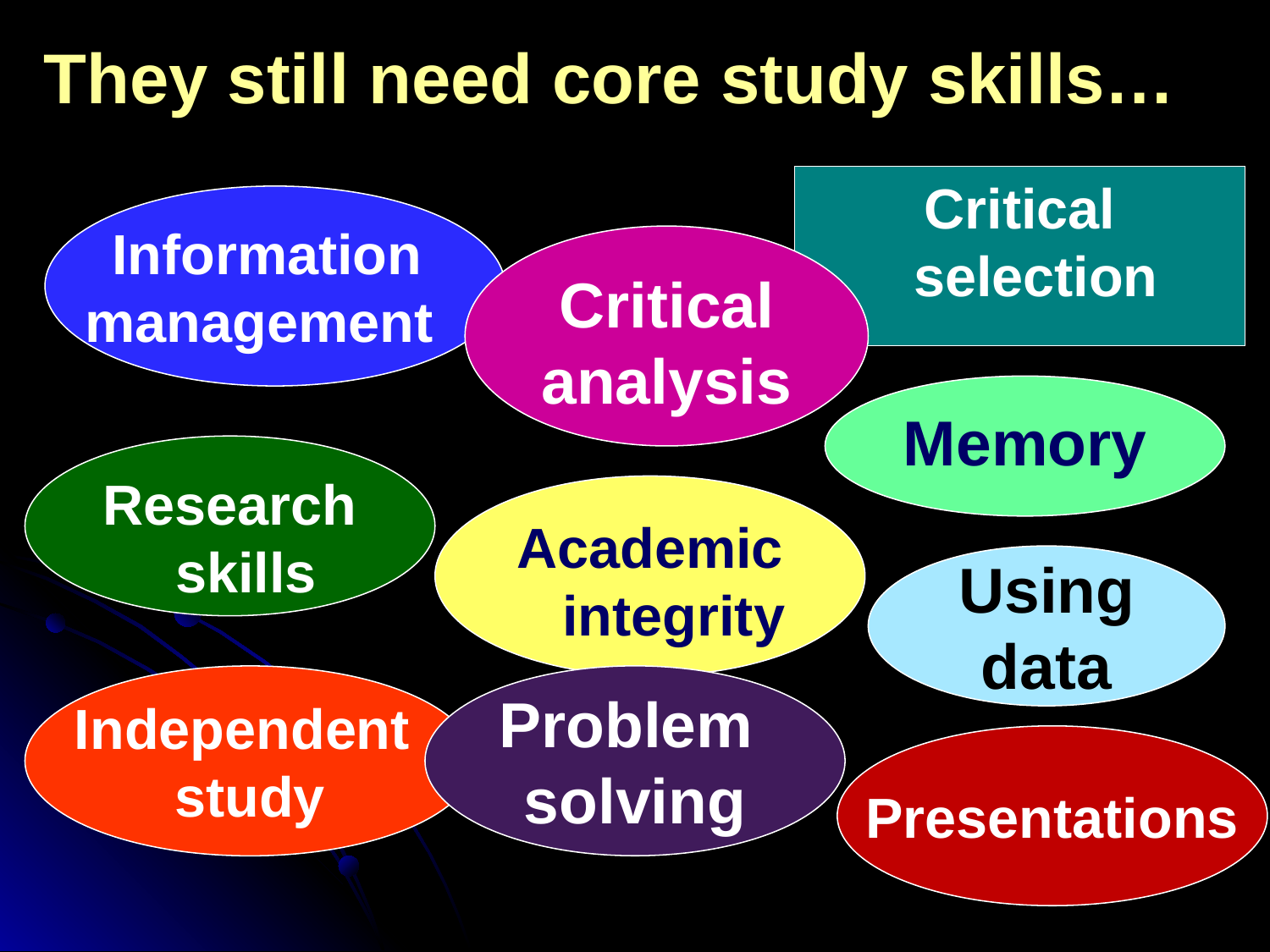

# They still need core study skills…
Critical selection
Information
management

Critical analysis
Memory
Research skills
Academic integrity
Using
 data
Independent
study
Problem
solving
Presentations